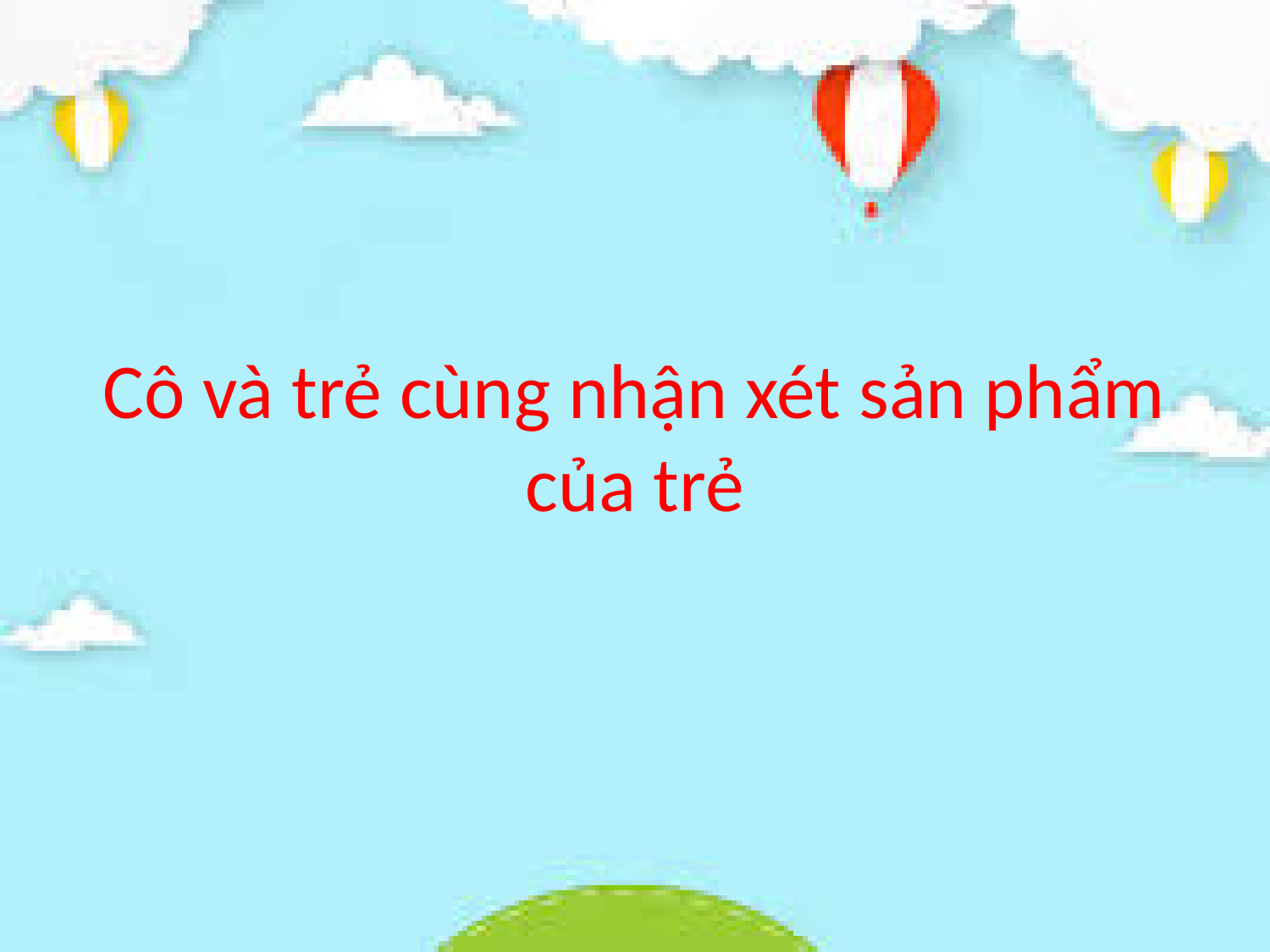

# Cô và trẻ cùng nhận xét sản phẩm của trẻ